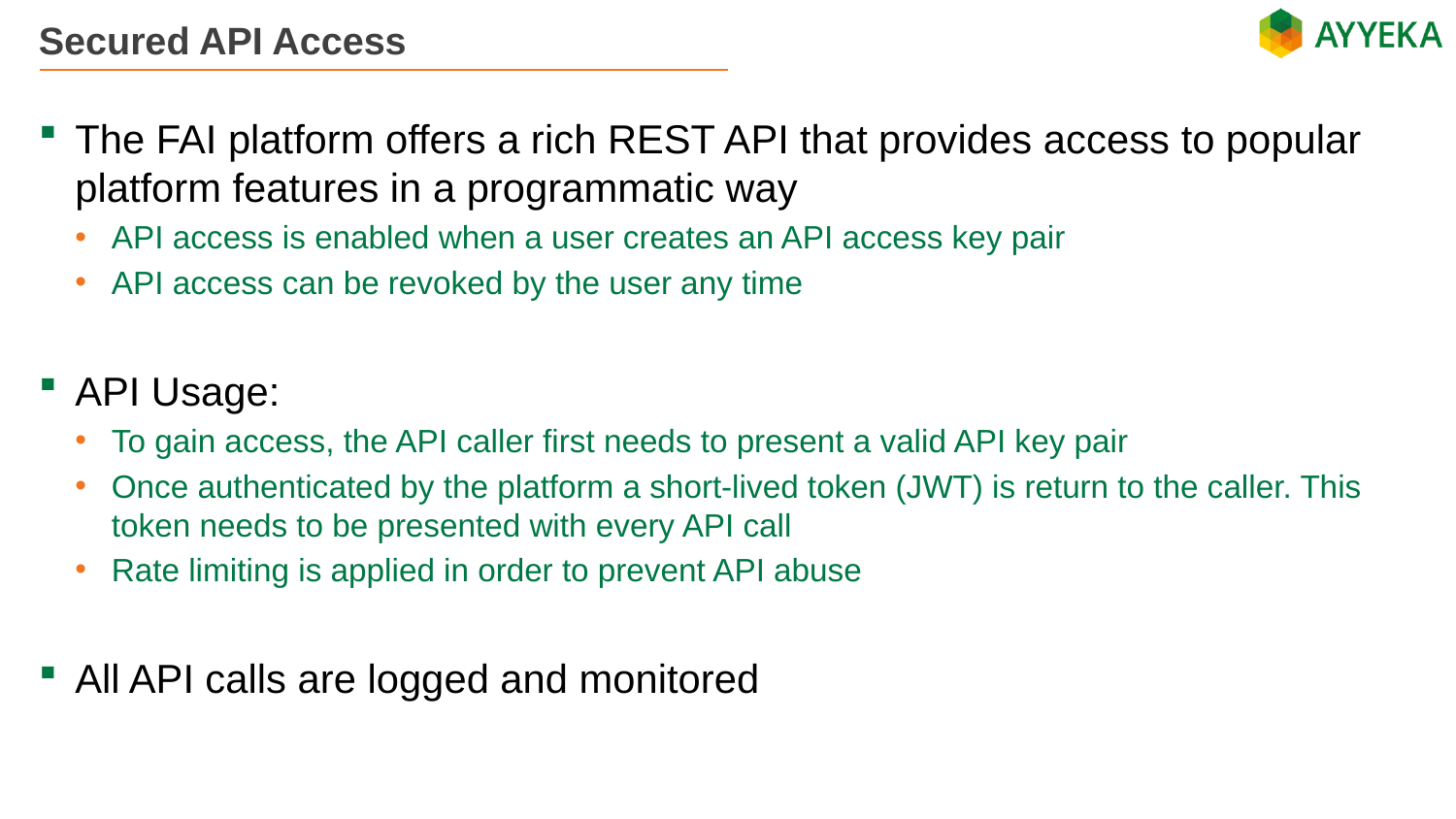

# Secured API Access
The FAI platform offers a rich REST API that provides access to popular platform features in a programmatic way
API access is enabled when a user creates an API access key pair
API access can be revoked by the user any time

API Usage:
To gain access, the API caller first needs to present a valid API key pair
Once authenticated by the platform a short-lived token (JWT) is return to the caller. This token needs to be presented with every API call
Rate limiting is applied in order to prevent API abuse

All API calls are logged and monitored